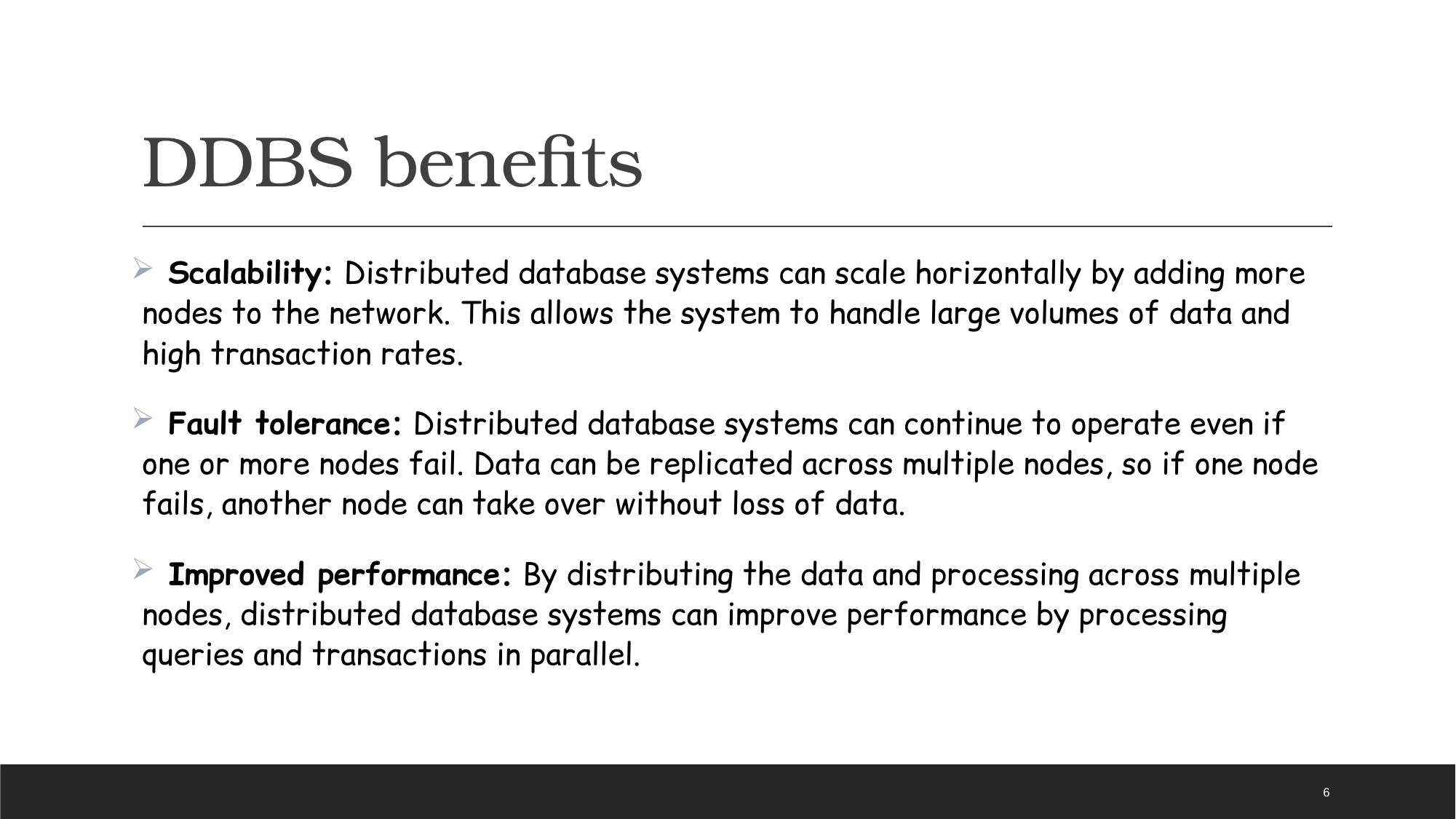

# DDBS benefits
 Scalability: Distributed database systems can scale horizontally by adding more nodes to the network. This allows the system to handle large volumes of data and high transaction rates.
 Fault tolerance: Distributed database systems can continue to operate even if one or more nodes fail. Data can be replicated across multiple nodes, so if one node fails, another node can take over without loss of data.
 Improved performance: By distributing the data and processing across multiple nodes, distributed database systems can improve performance by processing queries and transactions in parallel.
6